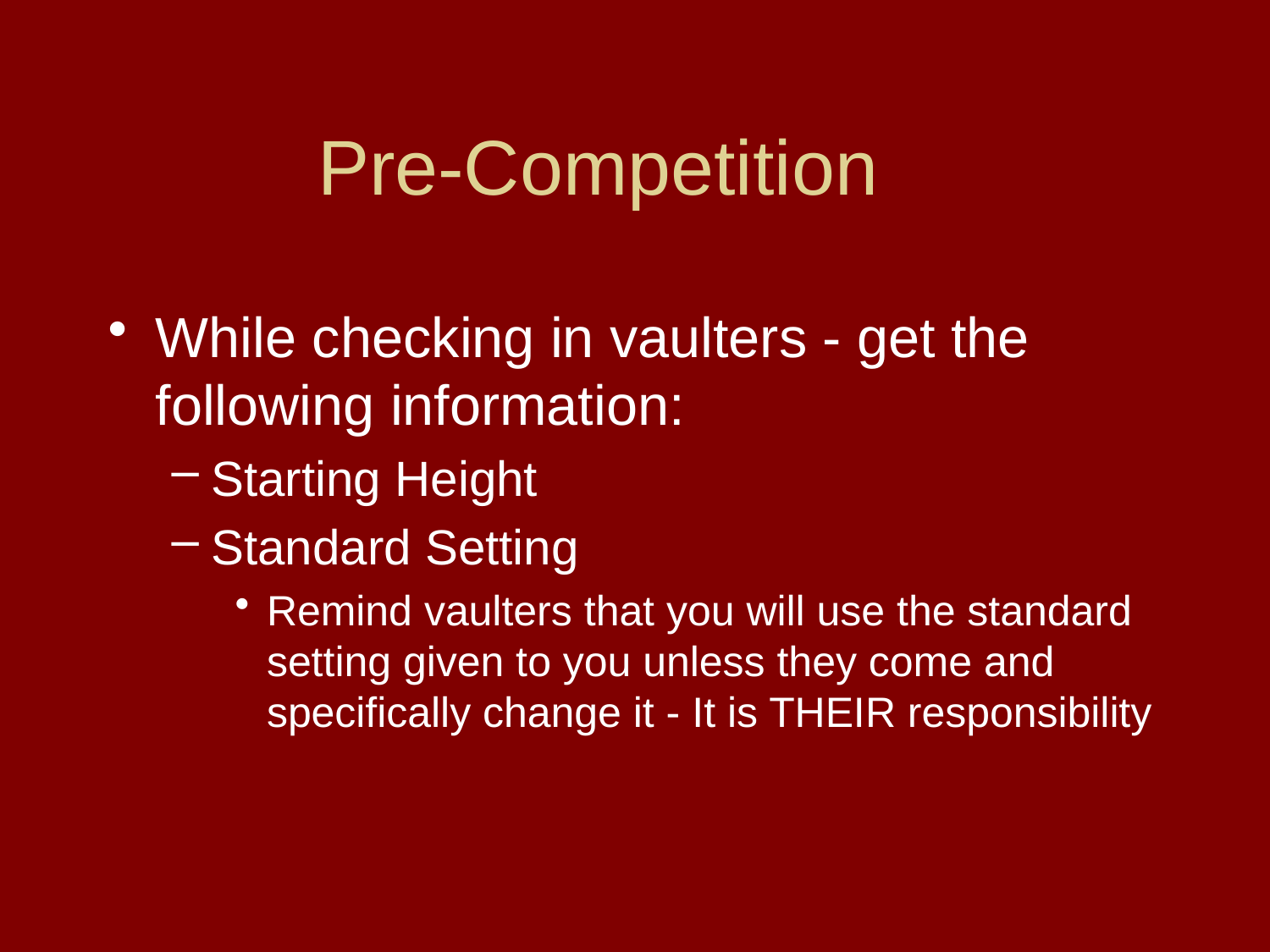

# Pre-Competition
While checking in vaulters - get the following information:
Starting Height
Standard Setting
Remind vaulters that you will use the standard setting given to you unless they come and specifically change it - It is THEIR responsibility